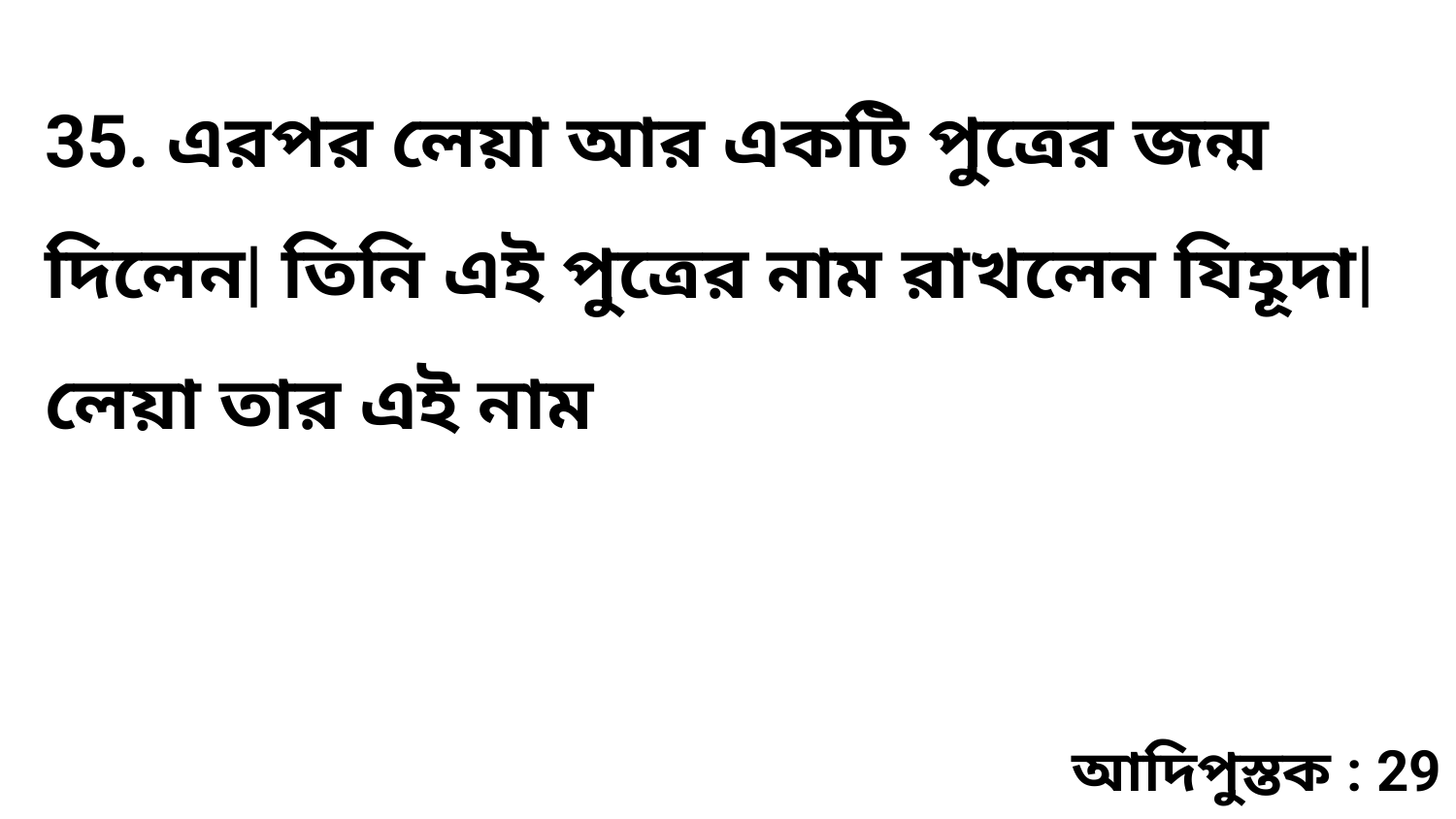

35. এরপর লেয়া আর একটি পুত্রের জন্ম দিলেন| তিনি এই পুত্রের নাম রাখলেন যিহূদা| লেয়া তার এই নাম
আদিপুস্তক : 29